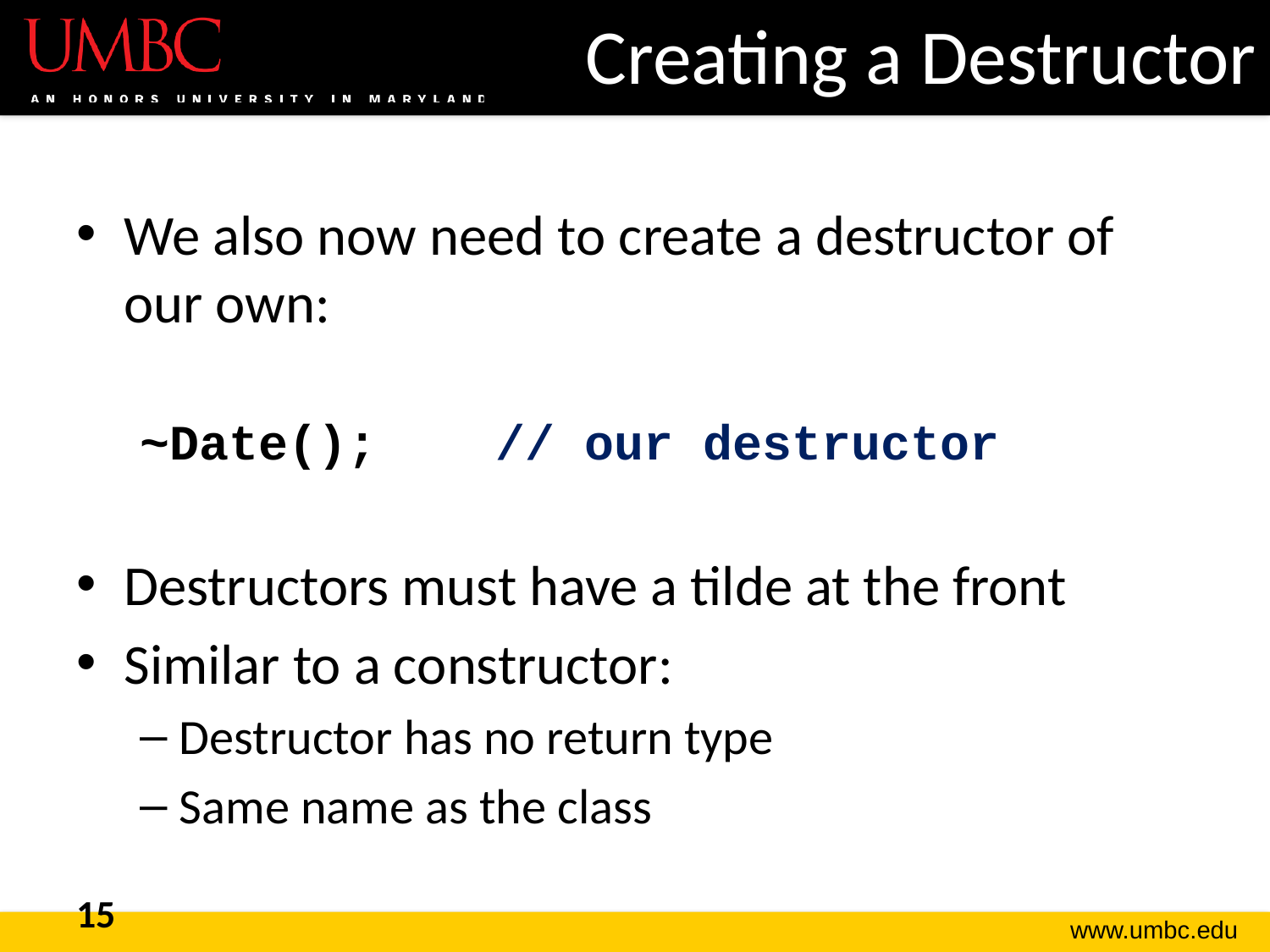

# Creating a Destructor
We also now need to create a destructor of our own:

~Date();    // our destructor

Destructors must have a tilde at the front
Similar to a constructor:
Destructor has no return type
Same name as the class

15